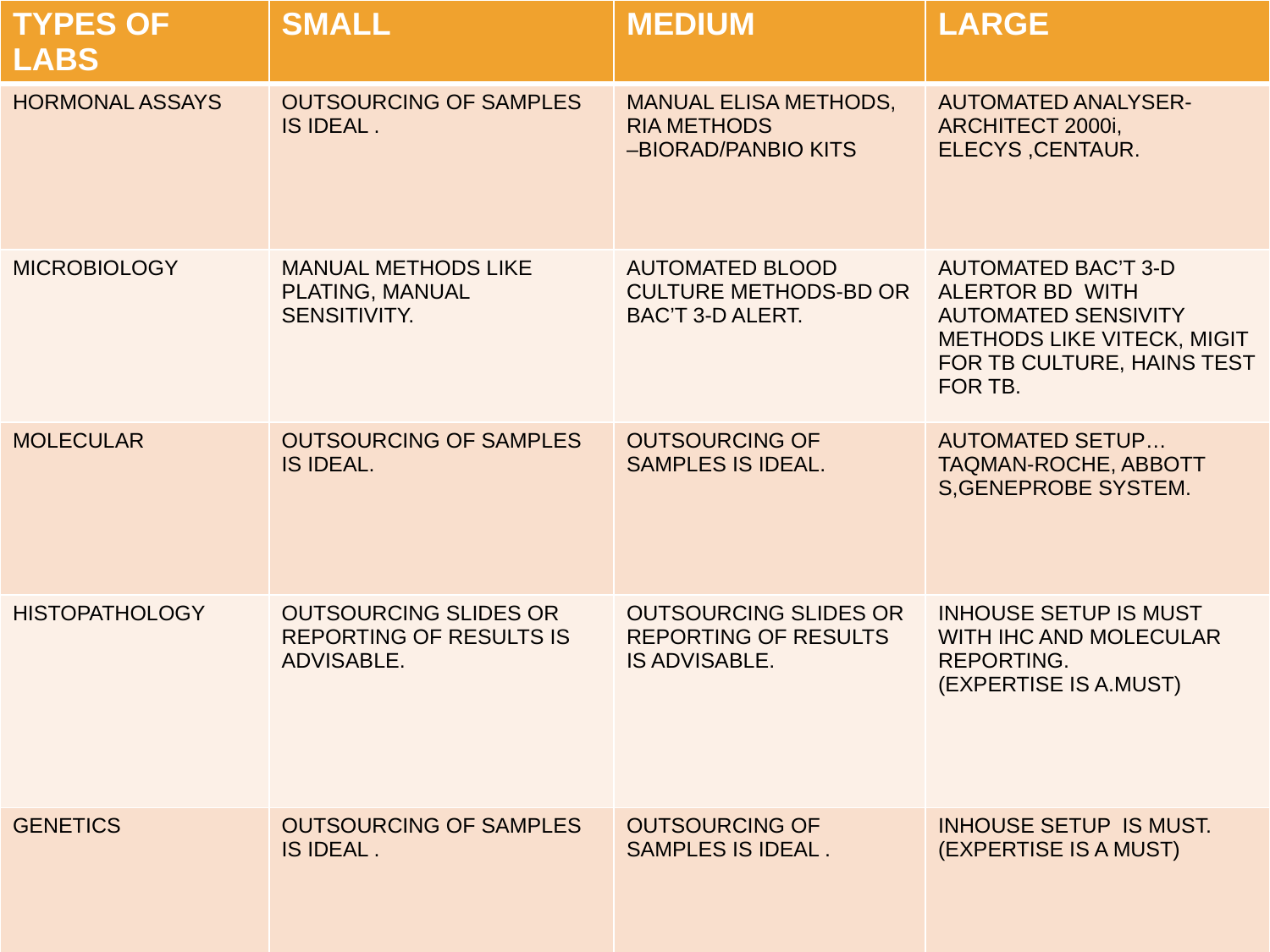

| TYPES OF LABS | SMALL | MEDIUM | LARGE |
| --- | --- | --- | --- |
| HORMONAL ASSAYS | OUTSOURCING OF SAMPLES IS IDEAL . | MANUAL ELISA METHODS, RIA METHODS –BIORAD/PANBIO KITS | AUTOMATED ANALYSER-ARCHITECT 2000i, ELECYS ,CENTAUR. |
| MICROBIOLOGY | MANUAL METHODS LIKE PLATING, MANUAL SENSITIVITY. | AUTOMATED BLOOD CULTURE METHODS-BD OR BAC’T 3-D ALERT. | AUTOMATED BAC’T 3-D ALERTOR BD WITH AUTOMATED SENSIVITY METHODS LIKE VITECK, MIGIT FOR TB CULTURE, HAINS TEST FOR TB. |
| MOLECULAR | OUTSOURCING OF SAMPLES IS IDEAL. | OUTSOURCING OF SAMPLES IS IDEAL. | AUTOMATED SETUP…TAQMAN-ROCHE, ABBOTT S,GENEPROBE SYSTEM. |
| HISTOPATHOLOGY | OUTSOURCING SLIDES OR REPORTING OF RESULTS IS ADVISABLE. | OUTSOURCING SLIDES OR REPORTING OF RESULTS IS ADVISABLE. | INHOUSE SETUP IS MUST WITH IHC AND MOLECULAR REPORTING. (EXPERTISE IS A.MUST) |
| GENETICS | OUTSOURCING OF SAMPLES IS IDEAL . | OUTSOURCING OF SAMPLES IS IDEAL . | INHOUSE SETUP IS MUST. (EXPERTISE IS A MUST) |
#